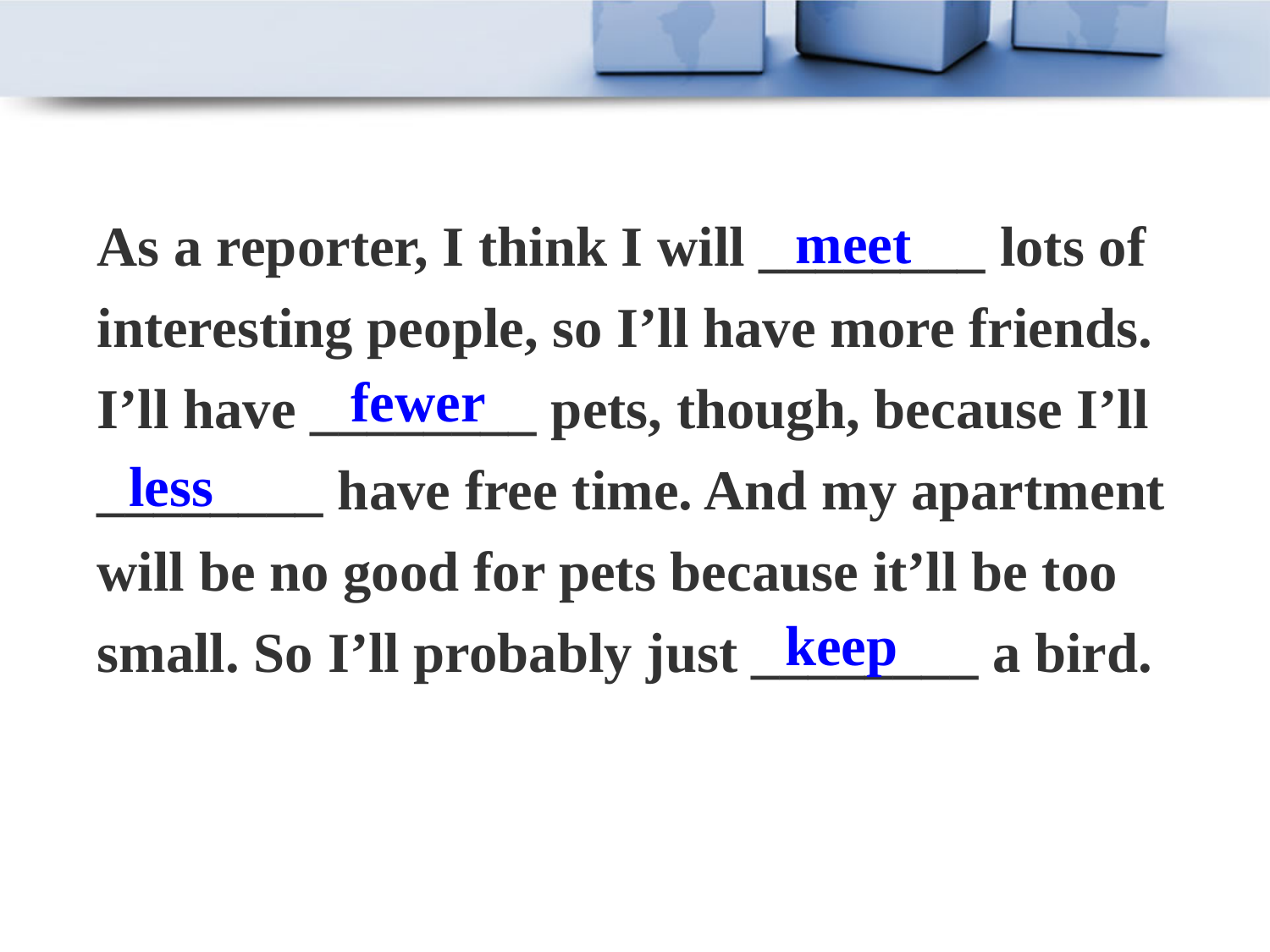

As a reporter, I think I will ________ lots of interesting people, so I’ll have more friends. I’ll have ________ pets, though, because I’ll ________ have free time. And my apartment will be no good for pets because it’ll be too small. So I’ll probably just ________ a bird.
meet
fewer
less
keep